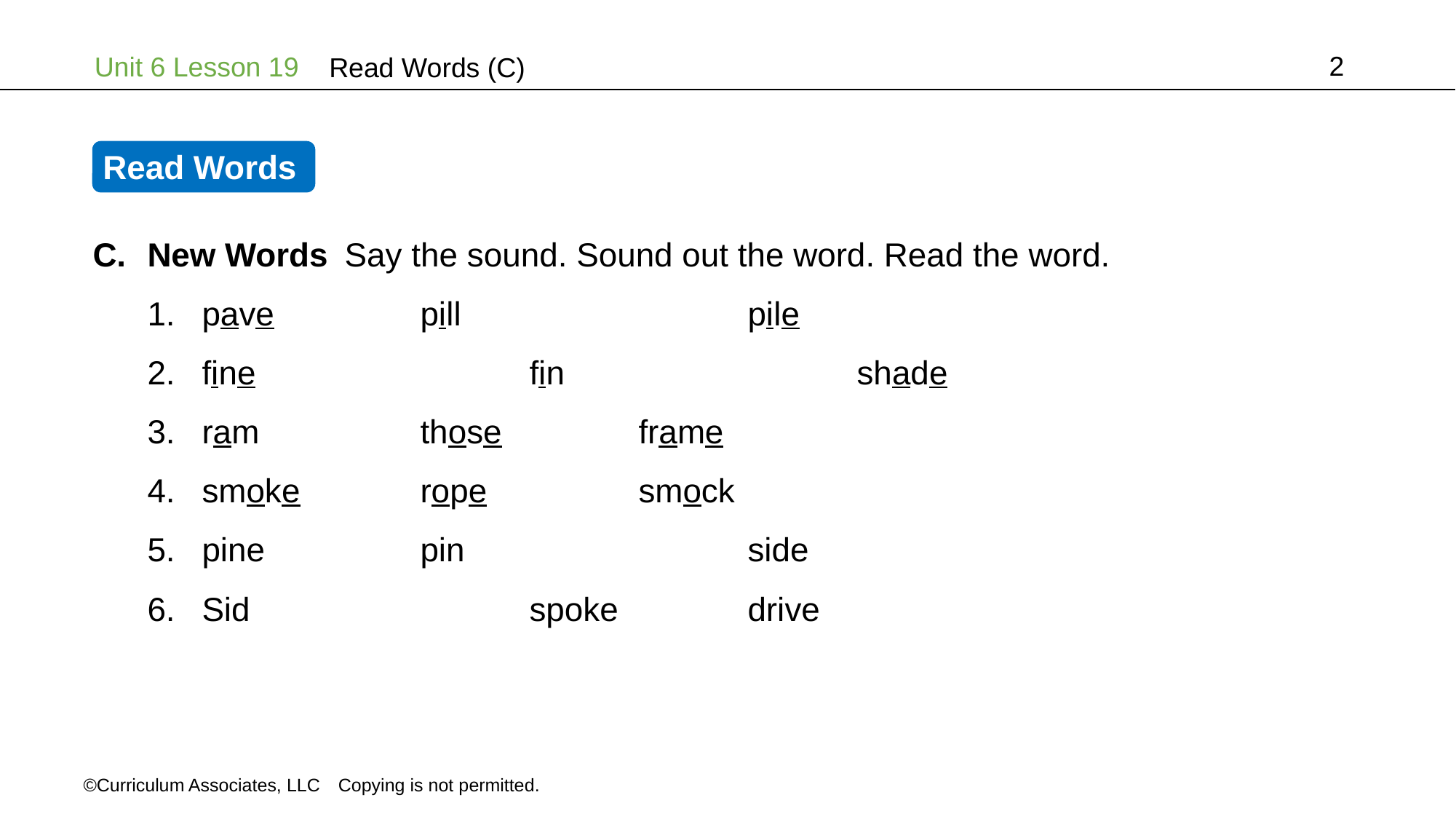

2
Read Words (C)

Read Words

New Words Say the sound. Sound out the word. Read the word.
pave		pill			pile
fine			fin			shade
ram		those		frame
smoke		rope		smock
pine		pin			side
Sid			spoke		drive